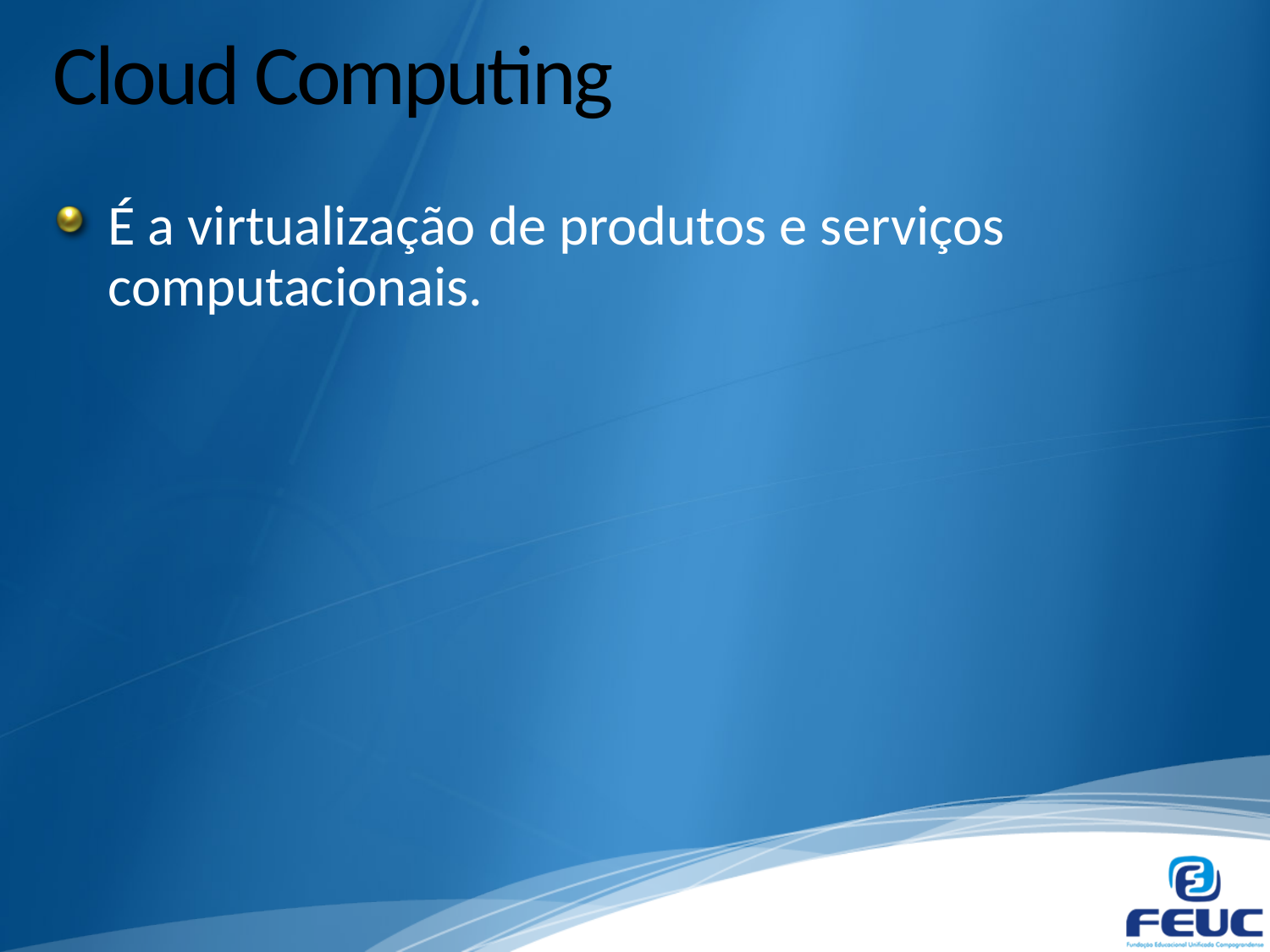

# Cloud Computing
É a virtualização de produtos e serviços computacionais.